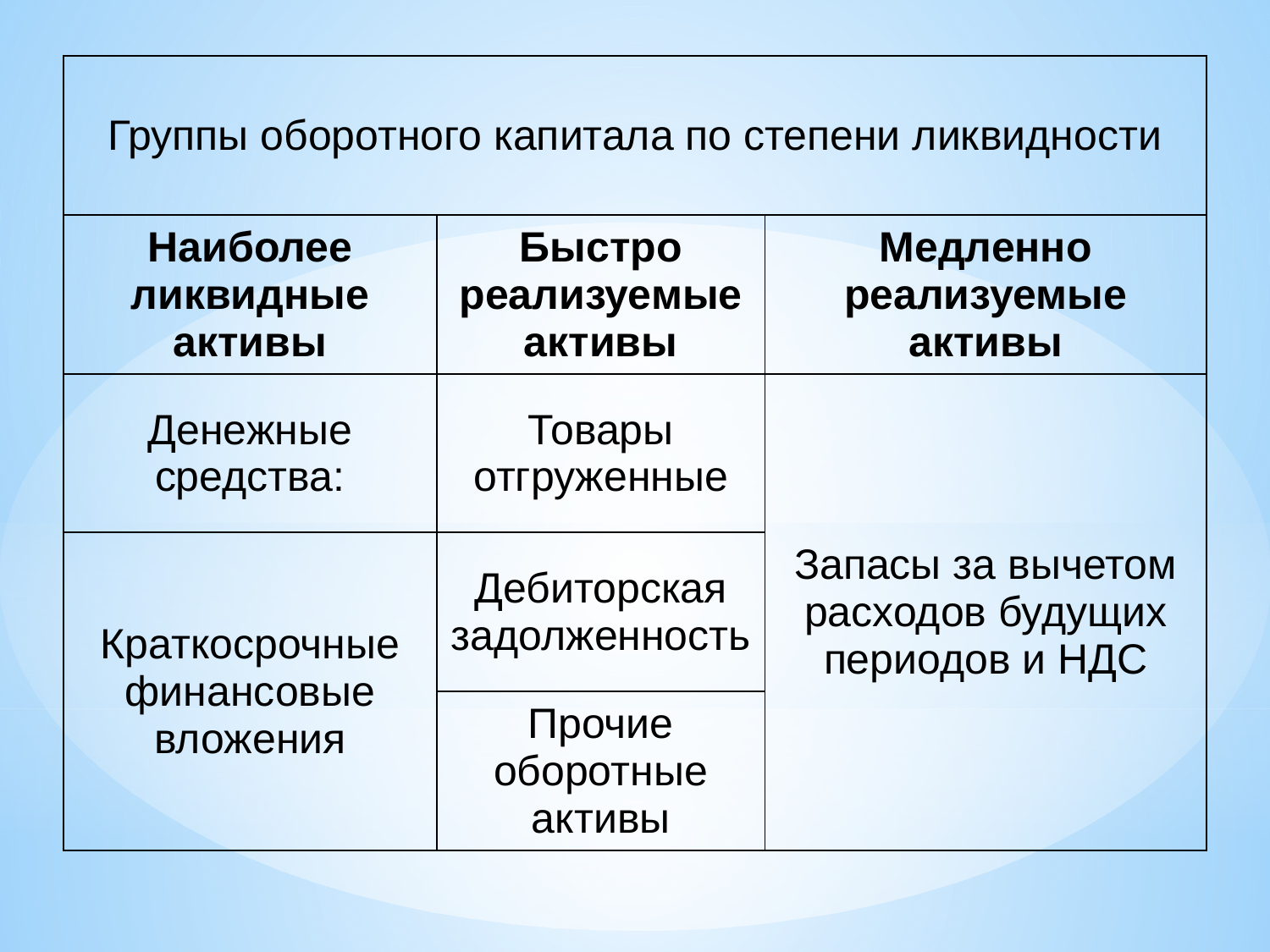

| Группы оборотного капитала по степени ликвидности |  |  |
| --- | --- | --- |
| Наиболее ликвидные активы | Быстро реализуемые активы | Медленно реализуемые активы |
| Денежные средства: | Товары отгруженные | Запасы за вычетом расходов будущих периодов и НДС |
| Краткосрочные финансовые вложения | Дебиторская задолженность |  |
|  | Прочие оборотные активы |  |